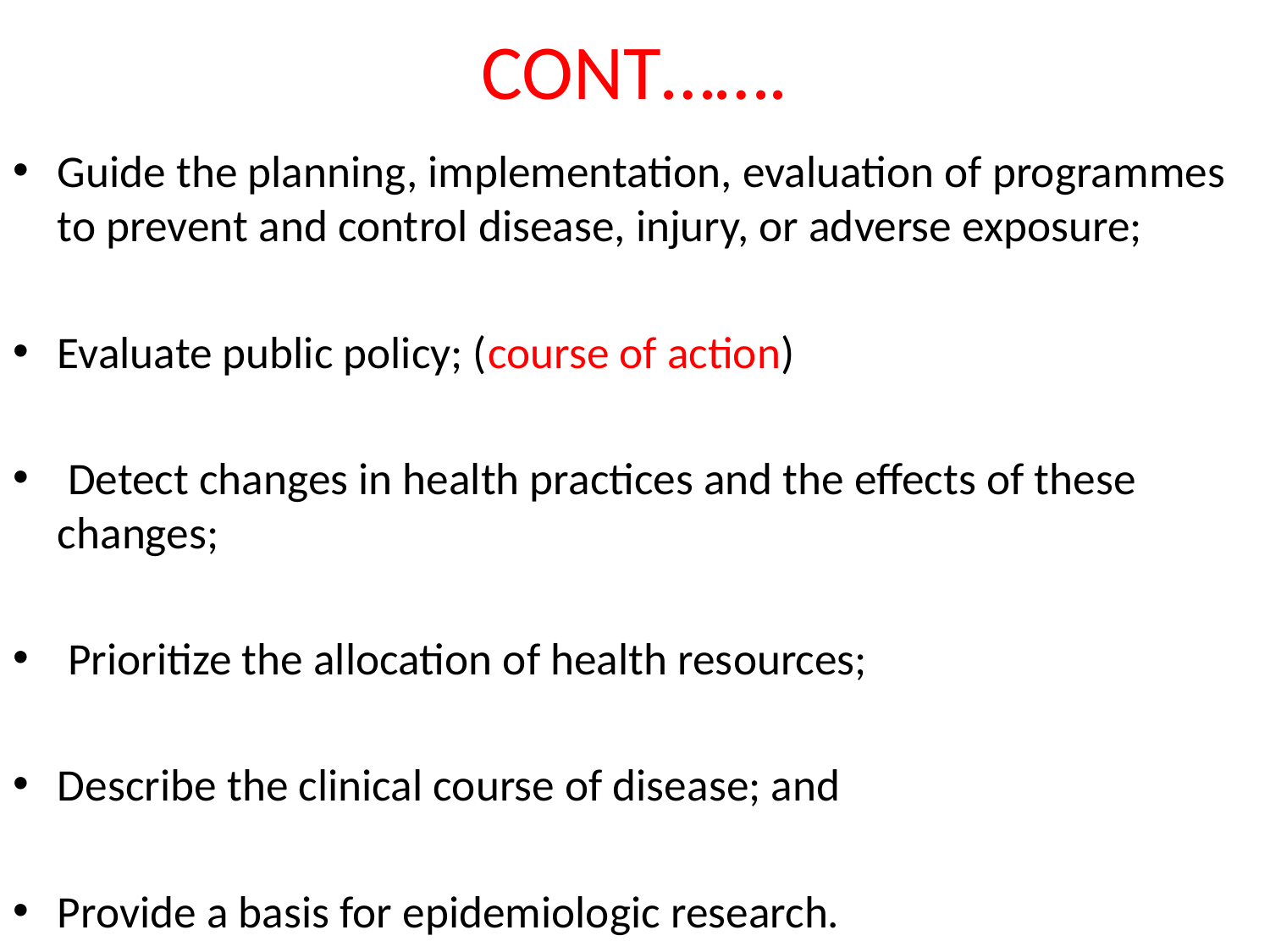

# CONT…….
Guide the planning, implementation, evaluation of programmes to prevent and control disease, injury, or adverse exposure;

Evaluate public policy; (course of action)

 Detect changes in health practices and the effects of these changes;

 Prioritize the allocation of health resources;

Describe the clinical course of disease; and

Provide a basis for epidemiologic research.